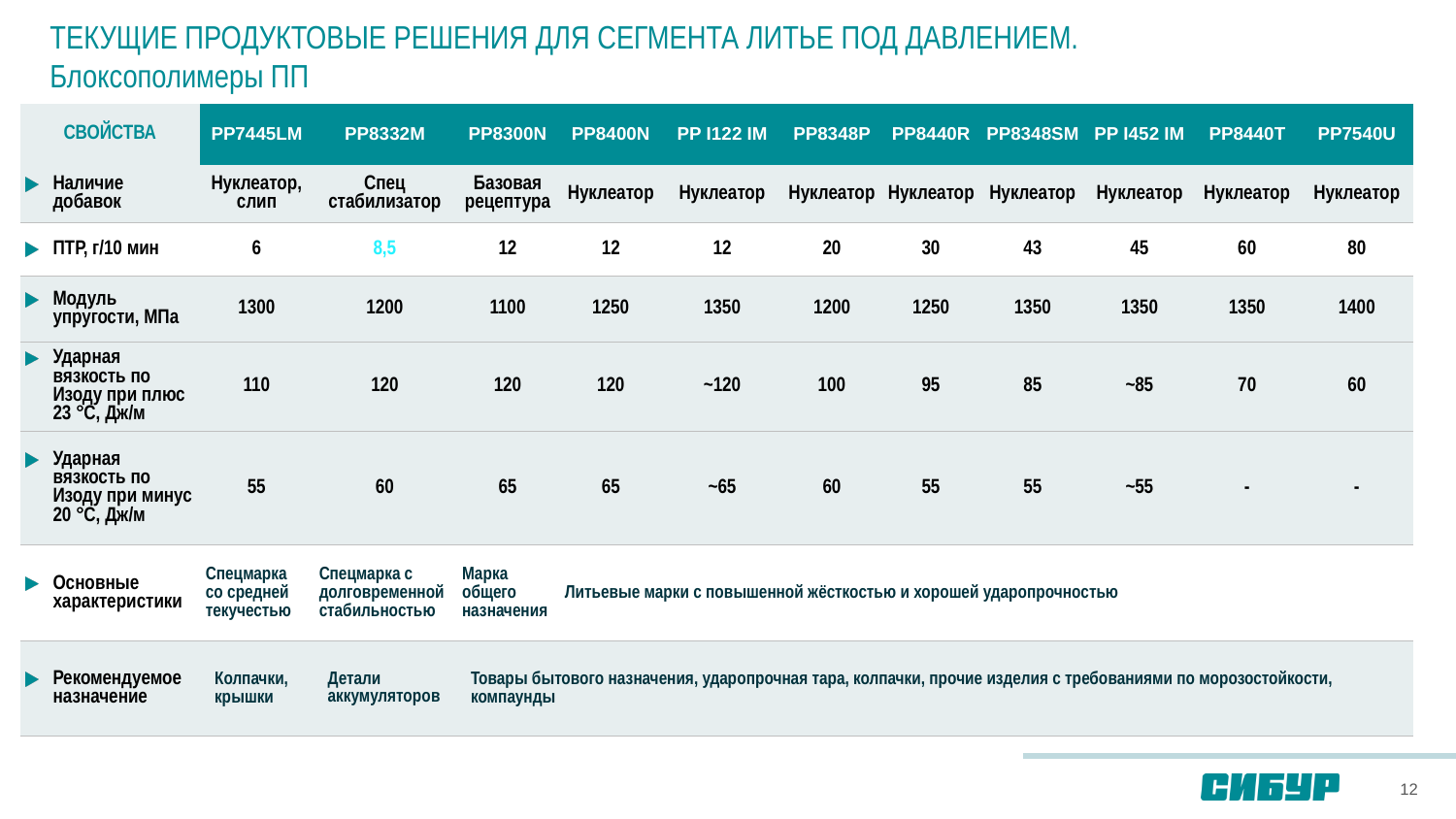

# ТЕКУЩИЕ ПРОДУКТОВЫЕ РЕШЕНИЯ ДЛЯ СЕГМЕНТА ЛИТЬЕ ПОД ДАВЛЕНИЕМ. Блоксополимеры ПП
| СВОЙСТВА | PP7445LM | PP8332M | PP8300N | PP8400N | PP I122 IM | PP8348P | PP8440R | PP8348SM | PP I452 IM | PP8440T | PP7540U |
| --- | --- | --- | --- | --- | --- | --- | --- | --- | --- | --- | --- |
| Наличие добавок | Нуклеатор, слип | Спец стабилизатор | Базовая рецептура | Нуклеатор | Нуклеатор | Нуклеатор | Нуклеатор | Нуклеатор | Нуклеатор | Нуклеатор | Нуклеатор |
| ПТР, г/10 мин | 6 | 8,5 | 12 | 12 | 12 | 20 | 30 | 43 | 45 | 60 | 80 |
| Модуль упругости, МПа | 1300 | 1200 | 1100 | 1250 | 1350 | 1200 | 1250 | 1350 | 1350 | 1350 | 1400 |
| Ударная вязкость по Изоду при плюс 23 °С, Дж/м | 110 | 120 | 120 | 120 | ~120 | 100 | 95 | 85 | ~85 | 70 | 60 |
| Ударная вязкость по Изоду при минус 20 °С, Дж/м | 55 | 60 | 65 | 65 | ~65 | 60 | 55 | 55 | ~55 | - | - |
| Основные характеристики | Спецмарка со средней текучестью | Спецмарка с долговременной стабильностью | Марка общего назначения | Литьевые марки с повышенной жёсткостью и хорошей ударопрочностью |  |  |  |  |  |  |  |
| Рекомендуемое назначение | Колпачки, крышки | Детали аккумуляторов | Товары бытового назначения, ударопрочная тара, колпачки, прочие изделия с требованиями по морозостойкости, компаунды |  |  |  |  |  |  |  |  |
12